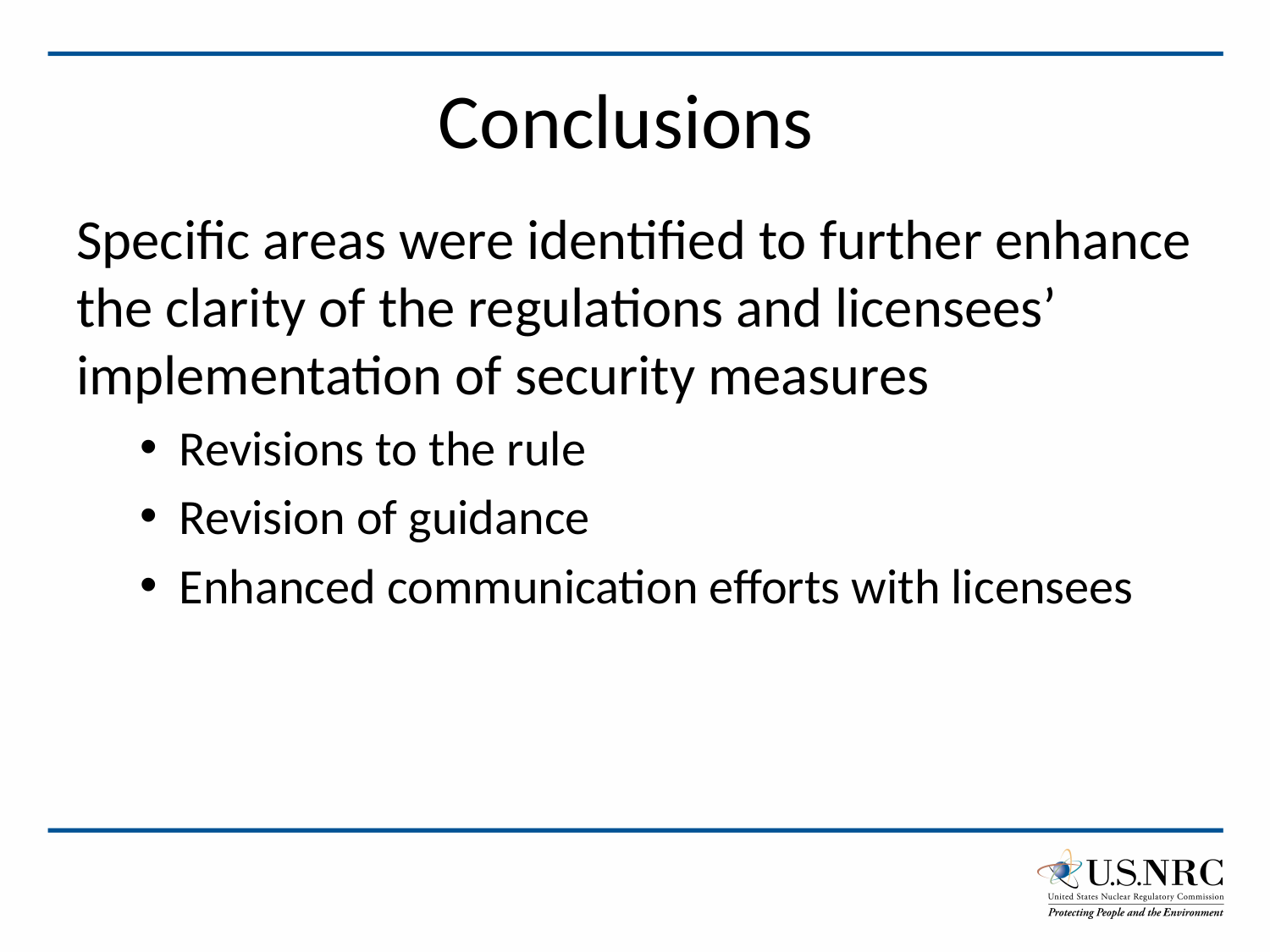

# Conclusions
Specific areas were identified to further enhance the clarity of the regulations and licensees’ implementation of security measures
Revisions to the rule
Revision of guidance
Enhanced communication efforts with licensees